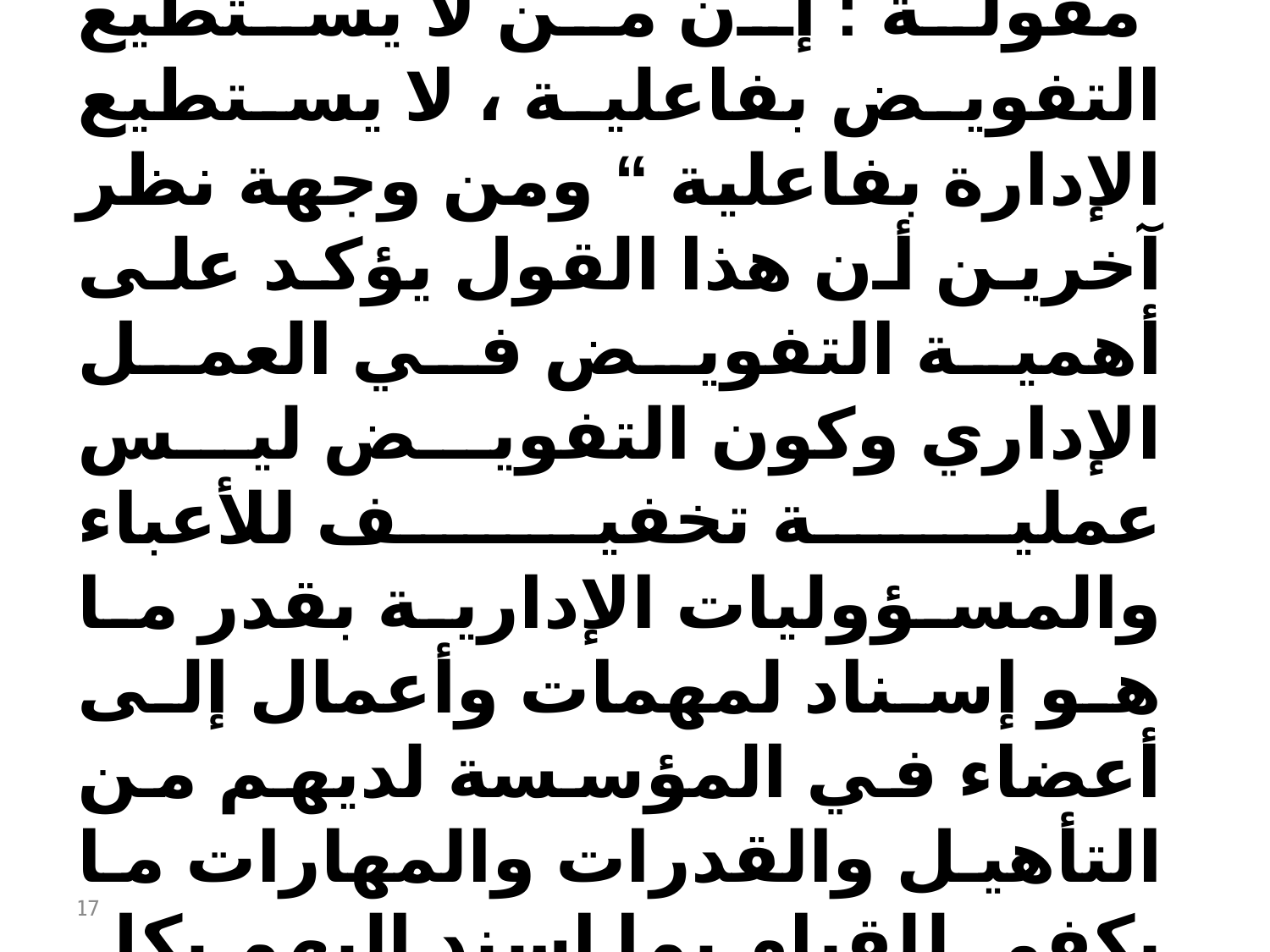

ثانياً -  أسلوب الإدارة بالتفويض  :
 مقولة : إن من لا يستطيع التفويض بفاعلية ، لا يستطيع الإدارة بفاعلية “ ومن وجهة نظر آخرين أن هذا القول يؤكد على أهمية التفويض في العمل الإداري وكون التفويض ليس عملية تخفيف للأعباء والمسؤوليات الإدارية بقدر ما هو إسناد لمهمات وأعمال إلى أعضاء في المؤسسة لديهم من التأهيل والقدرات والمهارات ما يكفي للقيام بما اسند إليهم بكل كفاءة واقتدار.
17